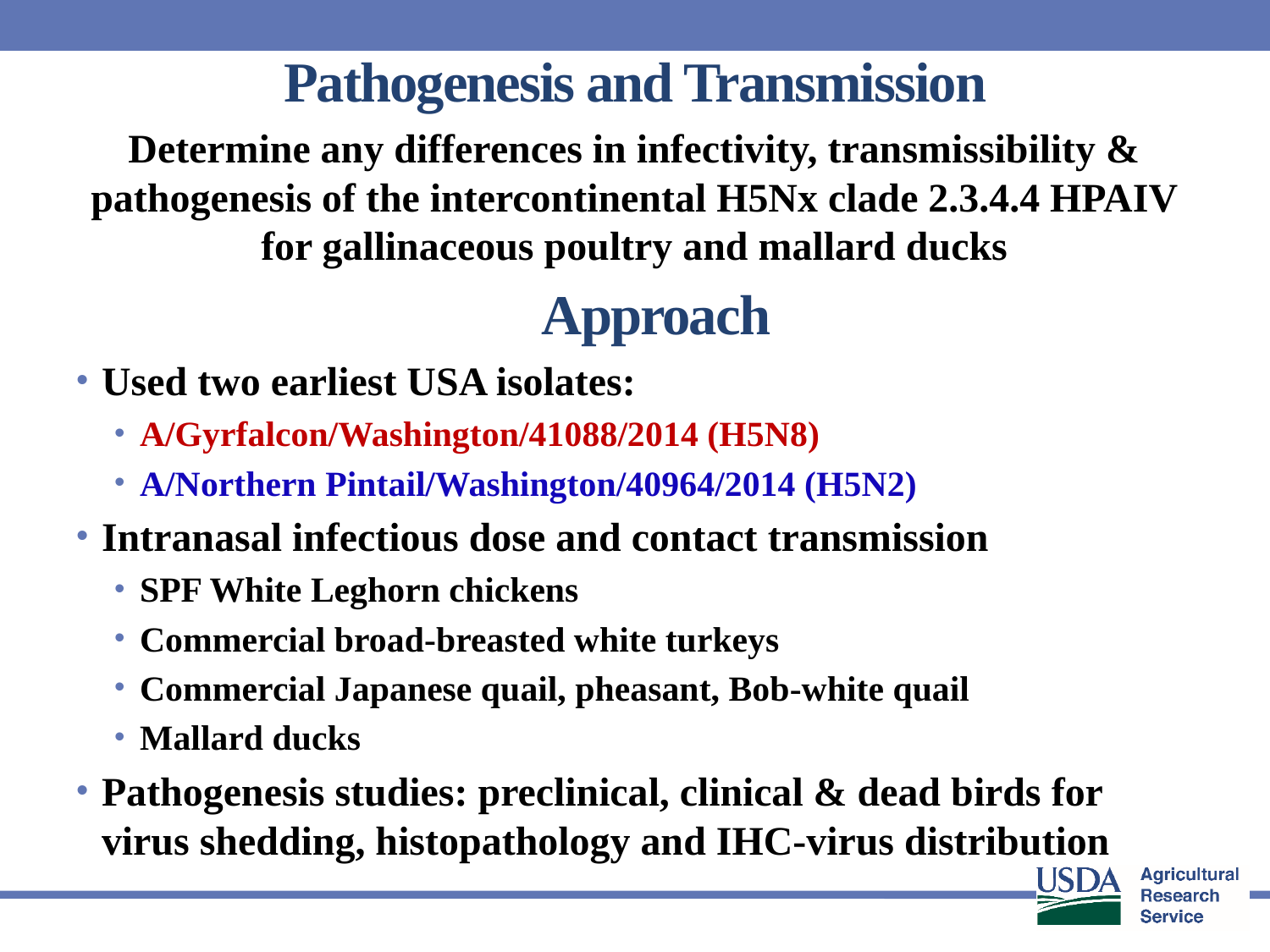

# Pathogenesis and Transmission
Determine any differences in infectivity, transmissibility & pathogenesis of the intercontinental H5Nx clade 2.3.4.4 HPAIV for gallinaceous poultry and mallard ducks
Approach
Used two earliest USA isolates:
A/Gyrfalcon/Washington/41088/2014 (H5N8)
A/Northern Pintail/Washington/40964/2014 (H5N2)
Intranasal infectious dose and contact transmission
SPF White Leghorn chickens
Commercial broad-breasted white turkeys
Commercial Japanese quail, pheasant, Bob-white quail
Mallard ducks
Pathogenesis studies: preclinical, clinical & dead birds for virus shedding, histopathology and IHC-virus distribution